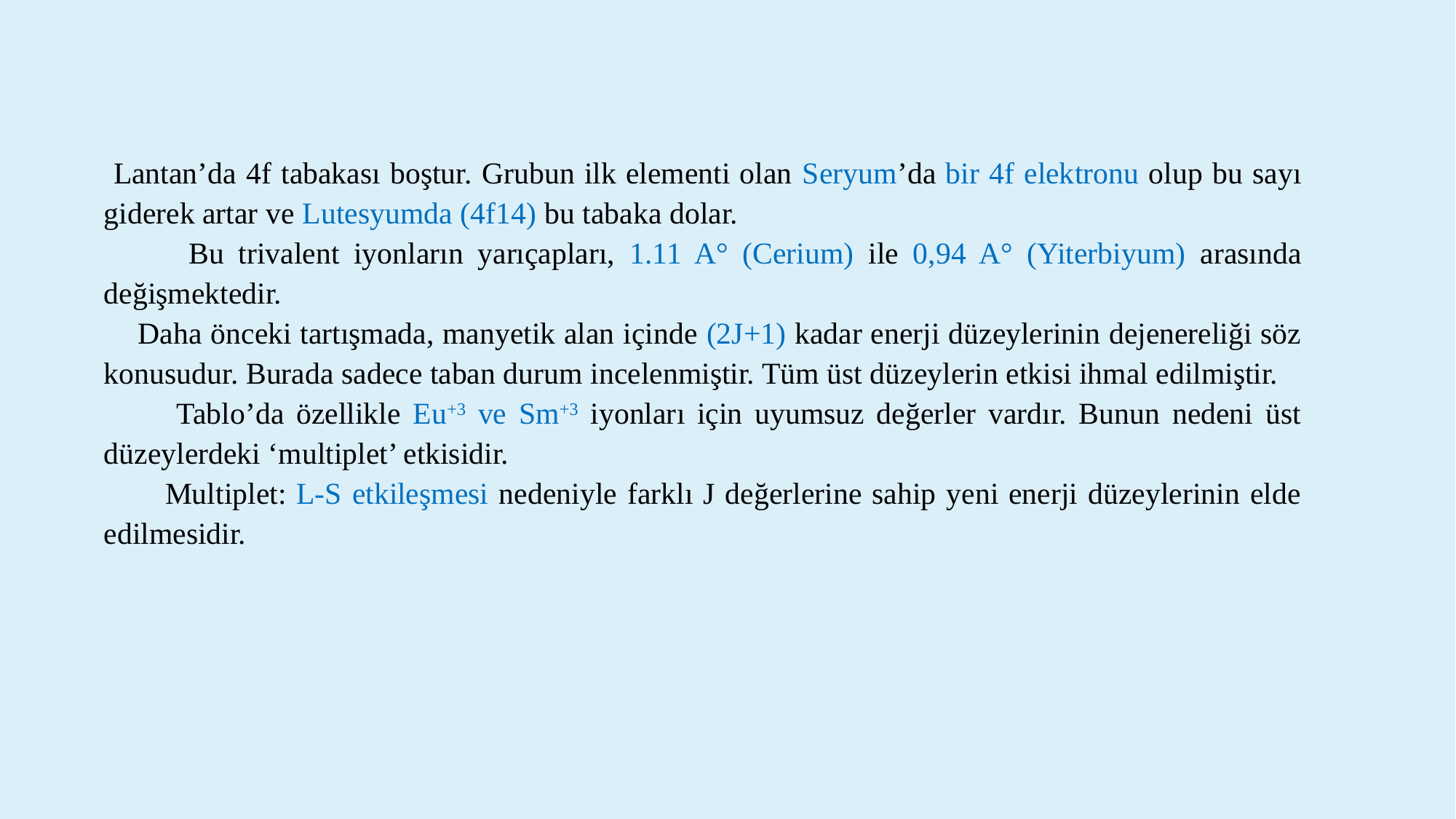

Lantan’da 4f tabakası boştur. Grubun ilk elementi olan Seryum’da bir 4f elektronu olup bu sayı giderek artar ve Lutesyumda (4f14) bu tabaka dolar.
      Bu trivalent iyonların yarıçapları, 1.11 A° (Cerium) ile 0,94 A° (Yiterbiyum) arasında değişmektedir.
    Daha önceki tartışmada, manyetik alan içinde (2J+1) kadar enerji düzeylerinin dejenereliği söz konusudur. Burada sadece taban durum incelenmiştir. Tüm üst düzeylerin etkisi ihmal edilmiştir.
      Tablo’da özellikle Eu+3 ve Sm+3 iyonları için uyumsuz değerler vardır. Bunun nedeni üst düzeylerdeki ‘multiplet’ etkisidir.
      Multiplet: L-S etkileşmesi nedeniyle farklı J değerlerine sahip yeni enerji düzeylerinin elde edilmesidir.